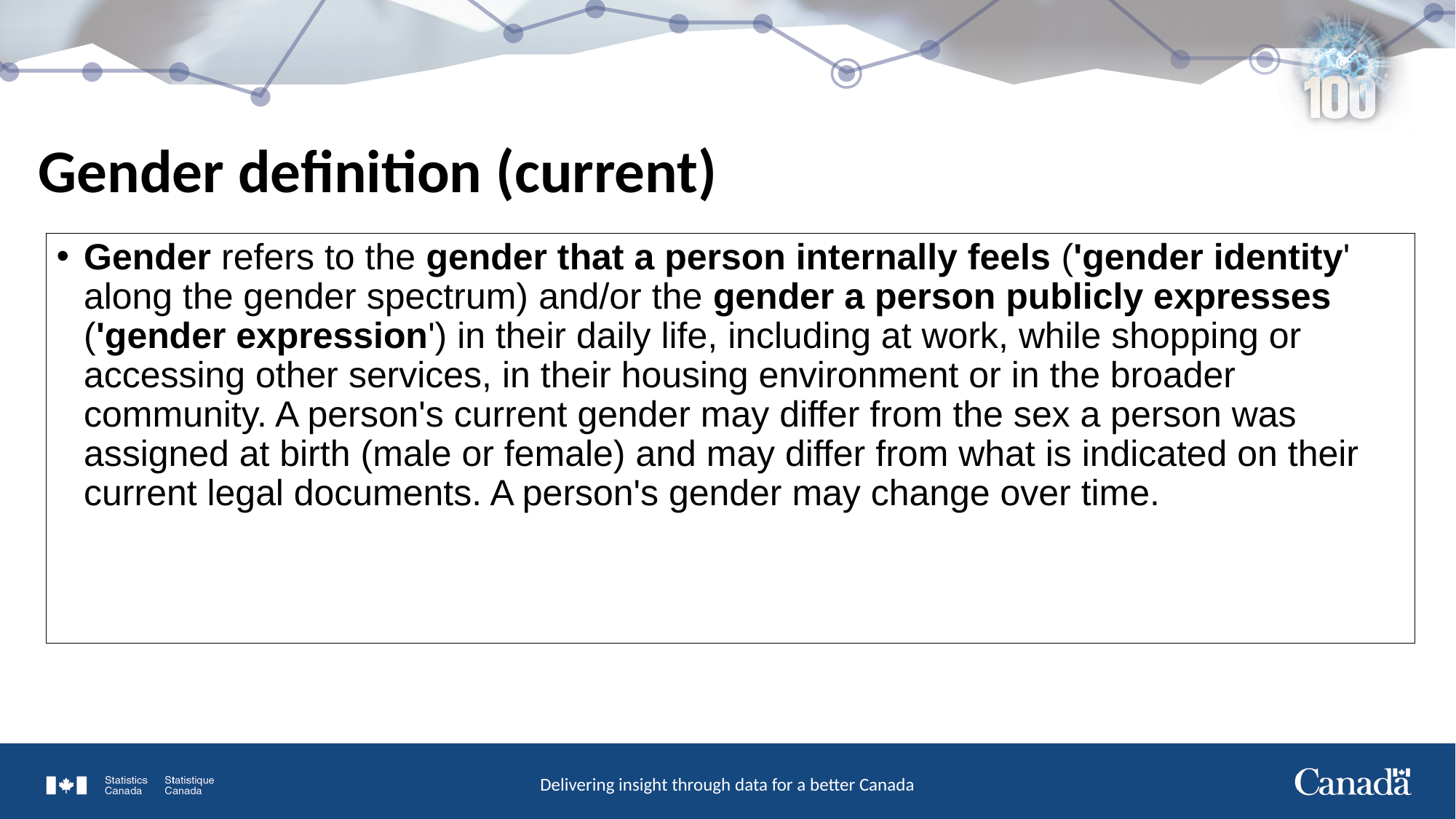

Gender definition (current)
Gender refers to the gender that a person internally feels ('gender identity' along the gender spectrum) and/or the gender a person publicly expresses ('gender expression') in their daily life, including at work, while shopping or accessing other services, in their housing environment or in the broader community. A person's current gender may differ from the sex a person was assigned at birth (male or female) and may differ from what is indicated on their current legal documents. A person's gender may change over time.